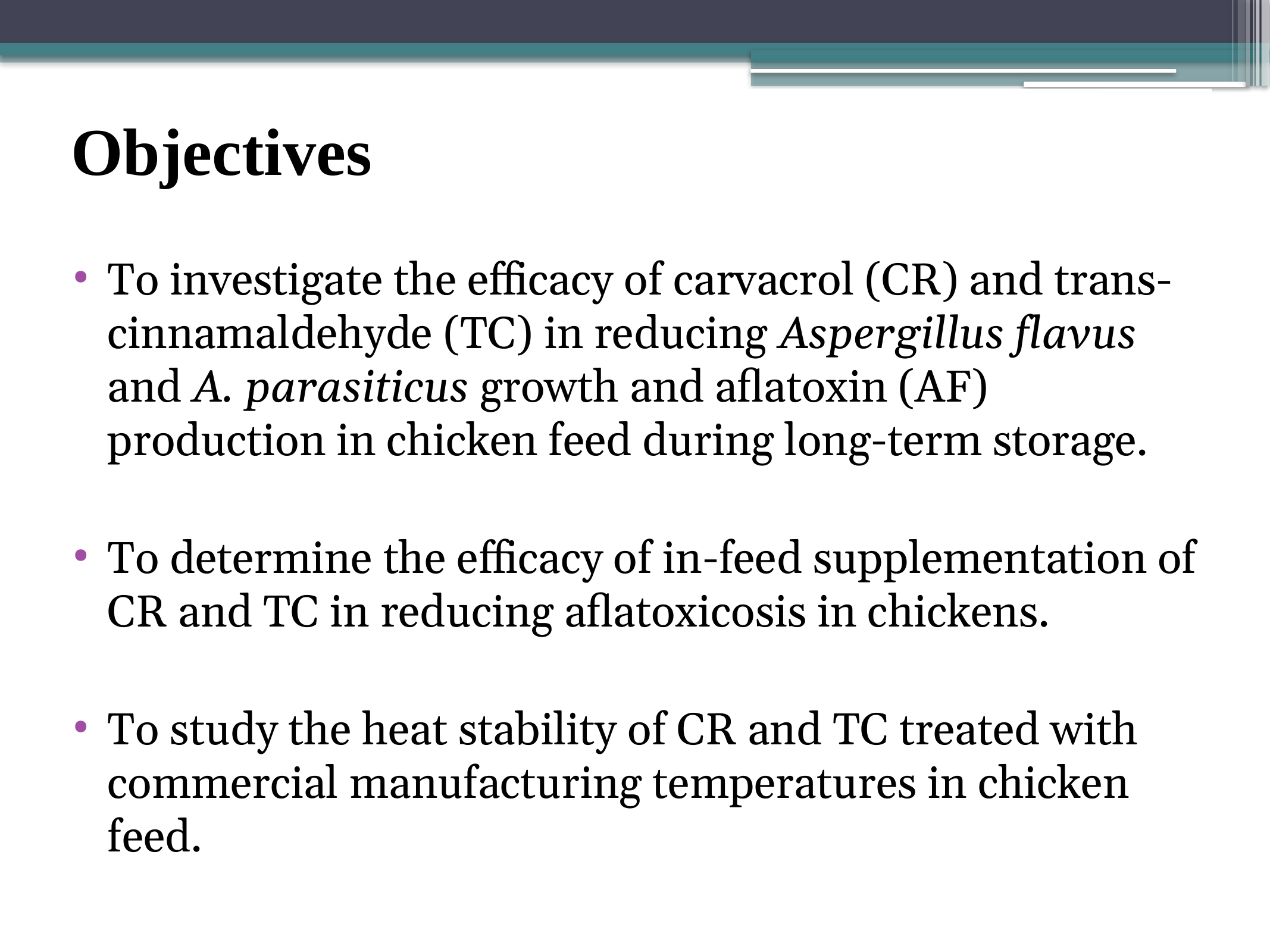

# Objectives
To investigate the efficacy of carvacrol (CR) and trans-cinnamaldehyde (TC) in reducing Aspergillus flavus and A. parasiticus growth and aflatoxin (AF) production in chicken feed during long-term storage.

To determine the efficacy of in-feed supplementation of CR and TC in reducing aflatoxicosis in chickens.

To study the heat stability of CR and TC treated with commercial manufacturing temperatures in chicken feed.